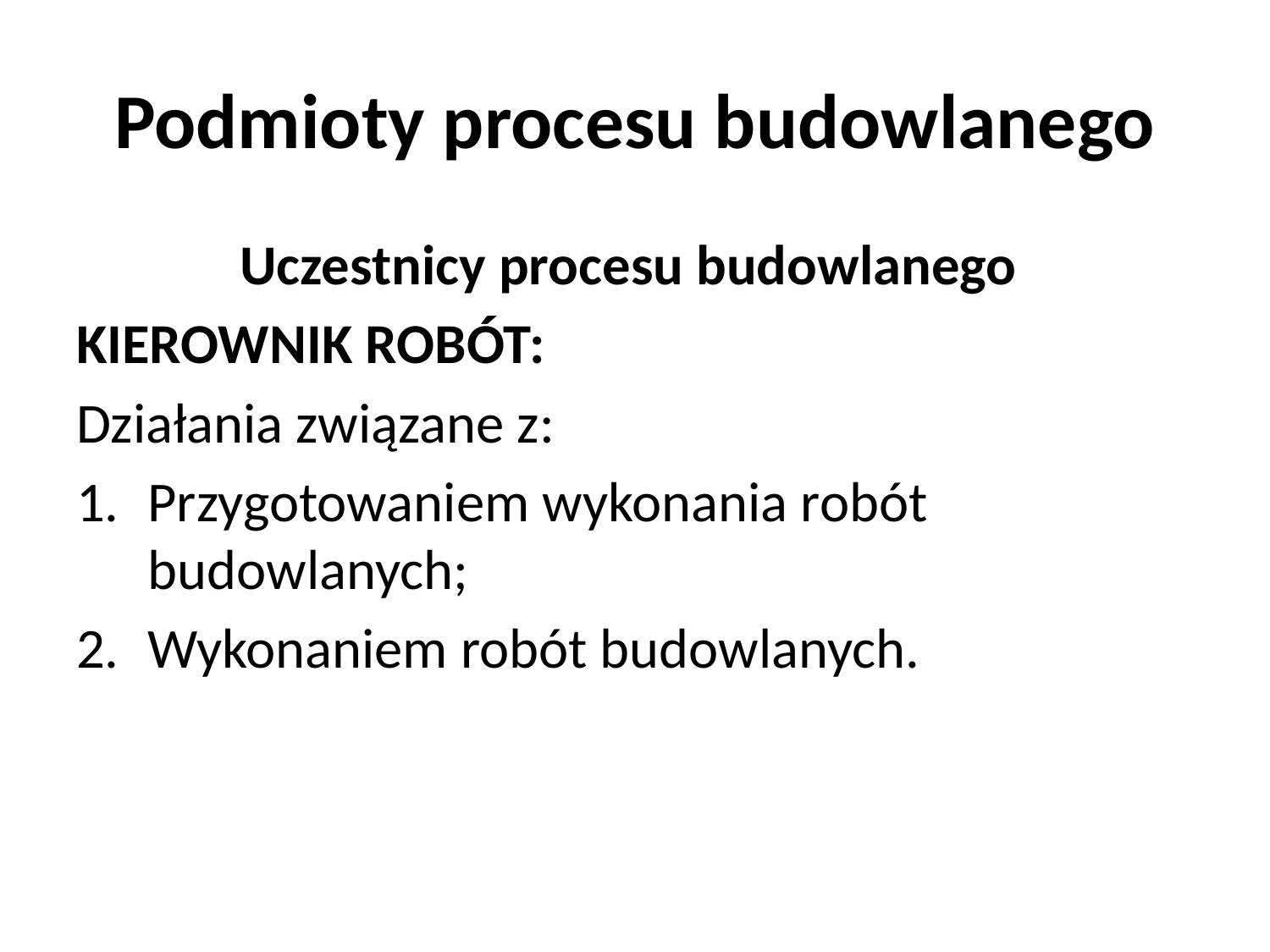

# Podmioty procesu budowlanego
Uczestnicy procesu budowlanego
KIEROWNIK ROBÓT:
Działania związane z:
Przygotowaniem wykonania robót budowlanych;
Wykonaniem robót budowlanych.